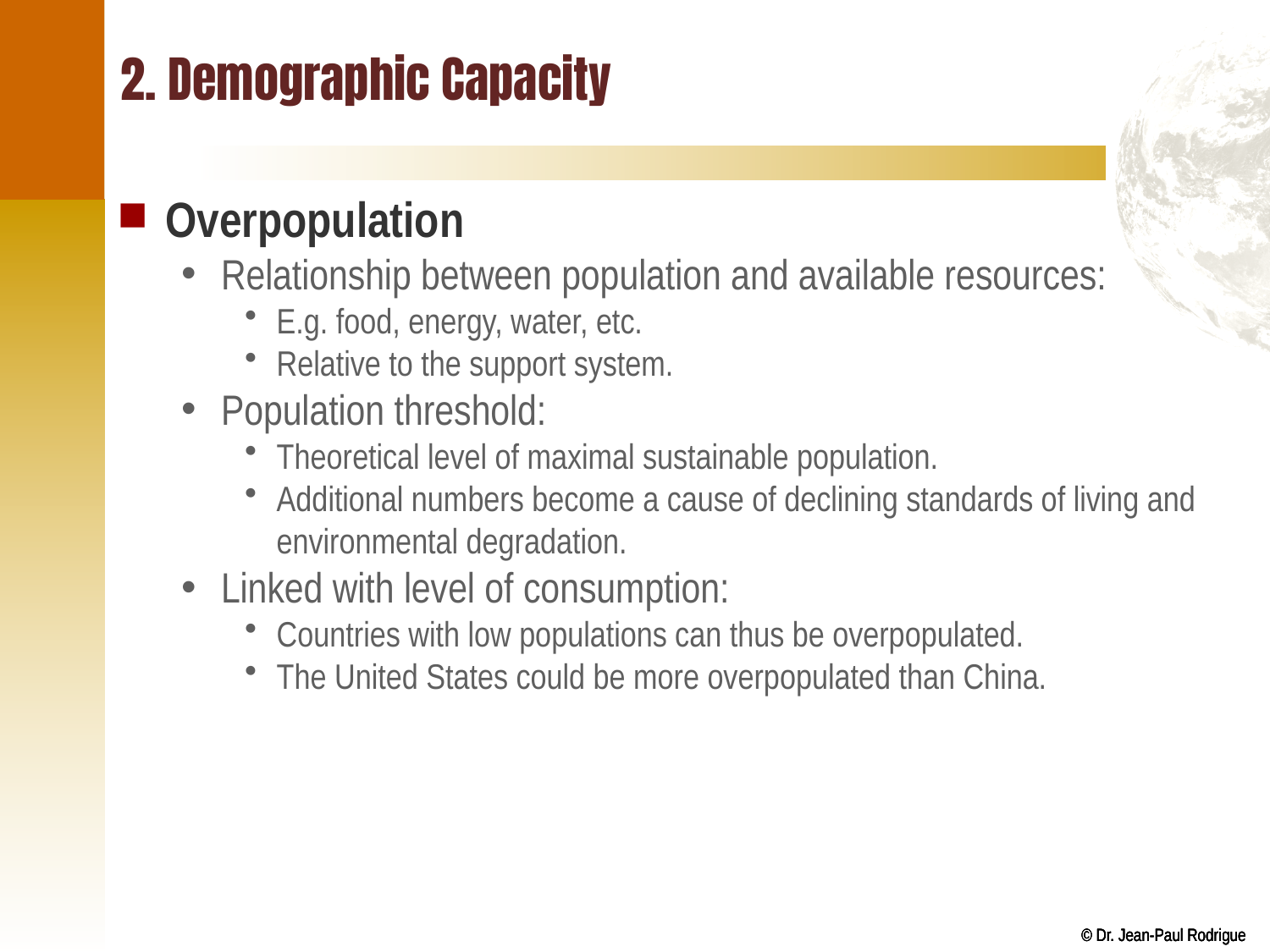

# 2. Demographic Capacity
Overpopulation
Relationship between population and available resources:
E.g. food, energy, water, etc.
Relative to the support system.
Population threshold:
Theoretical level of maximal sustainable population.
Additional numbers become a cause of declining standards of living and environmental degradation.
Linked with level of consumption:
Countries with low populations can thus be overpopulated.
The United States could be more overpopulated than China.